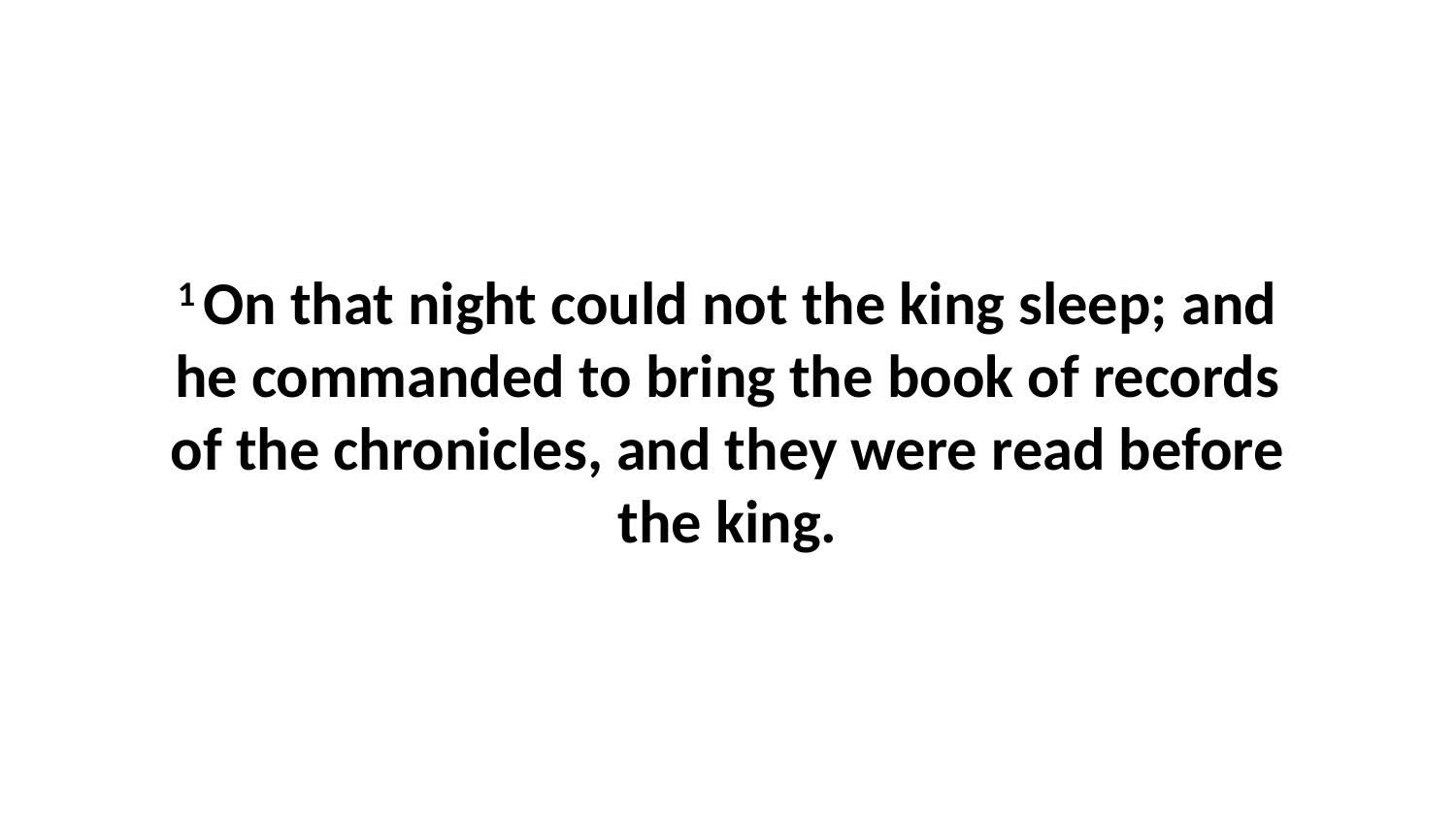

1 On that night could not the king sleep; and he commanded to bring the book of records of the chronicles, and they were read before the king.